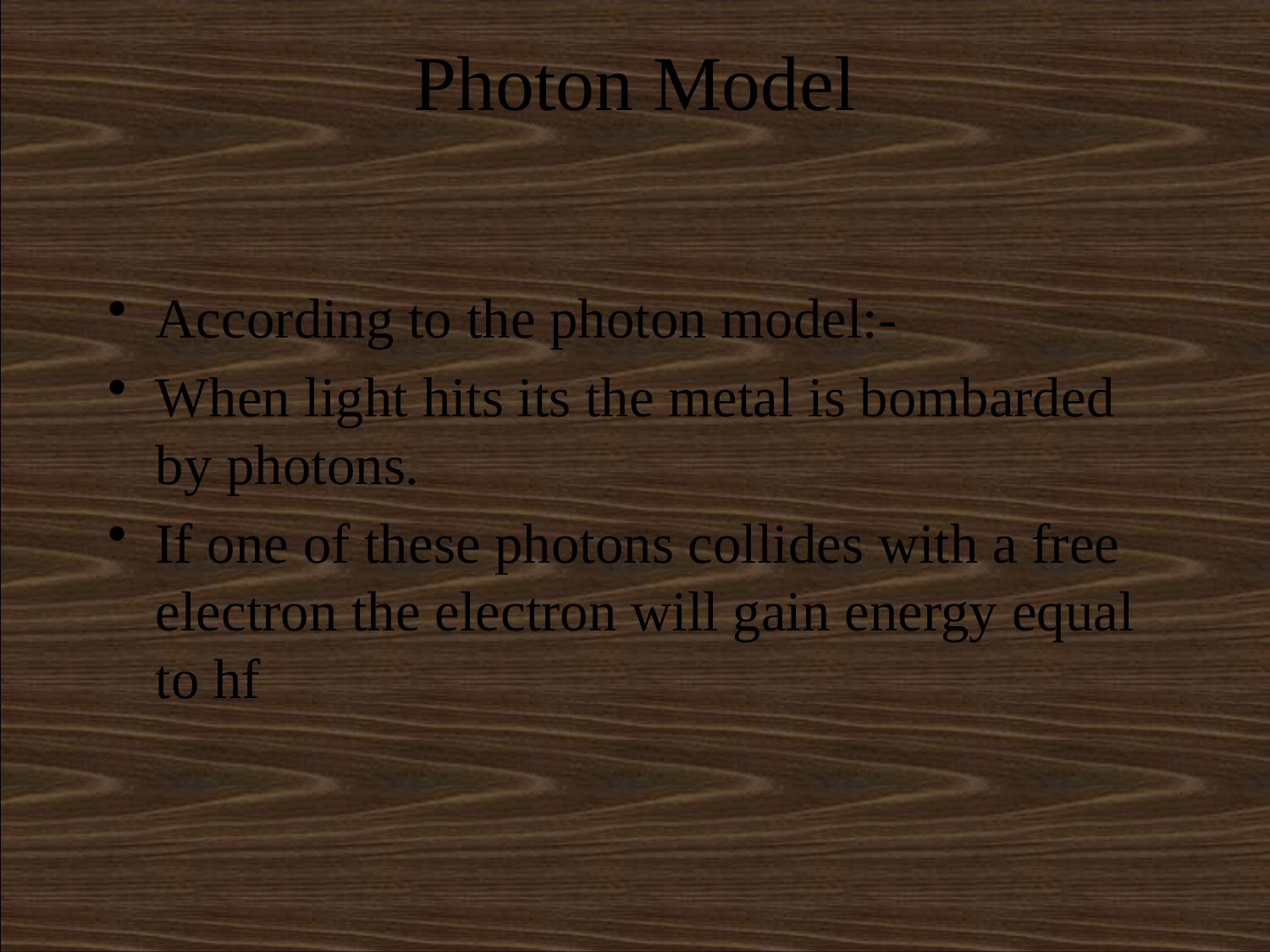

# Photon Model
According to the photon model:-
When light hits its the metal is bombarded by photons.
If one of these photons collides with a free electron the electron will gain energy equal to hf